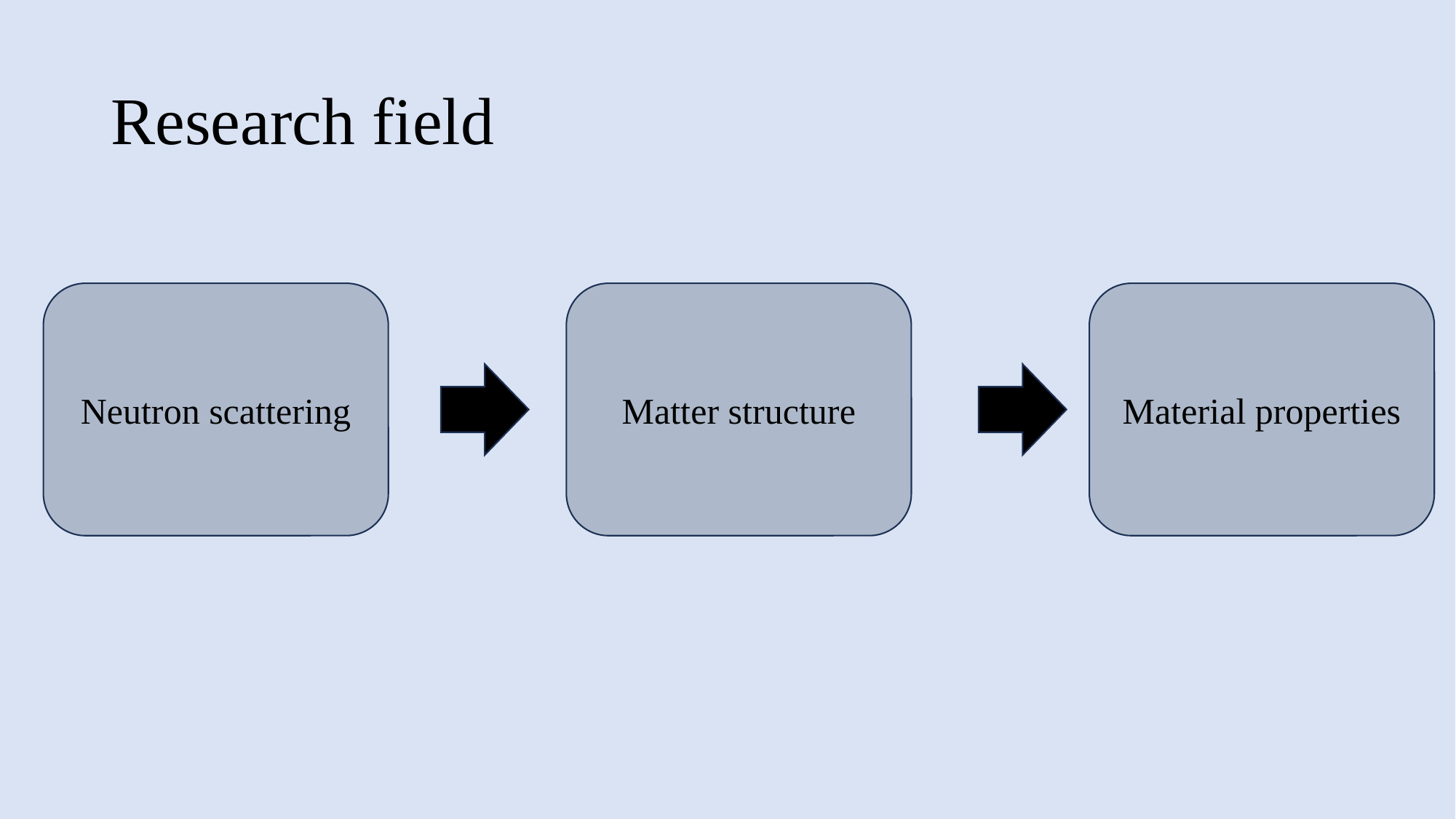

# Research field
Neutron scattering
Matter structure
Material properties